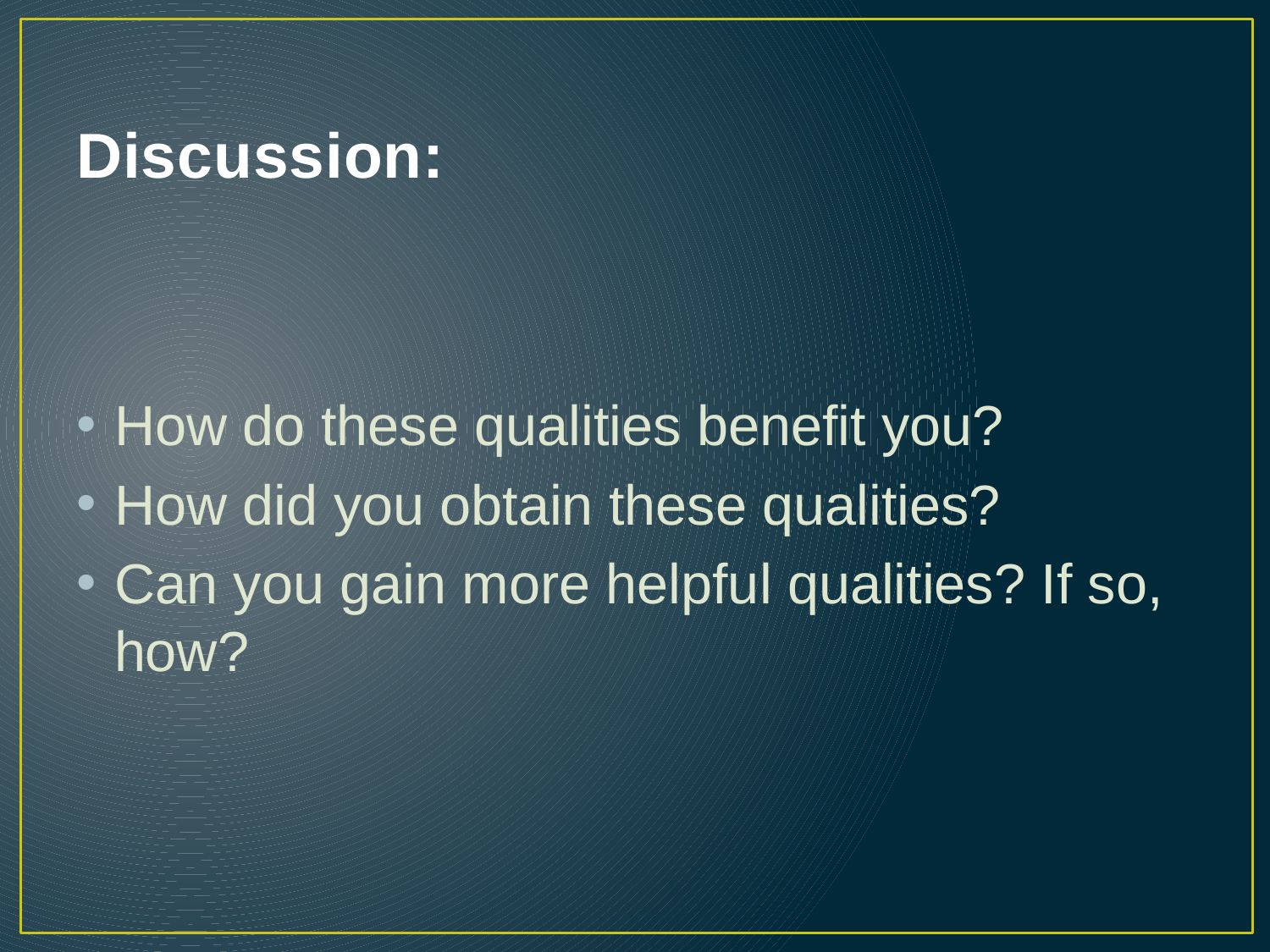

# Discussion:
How do these qualities benefit you?
How did you obtain these qualities?
Can you gain more helpful qualities? If so, how?